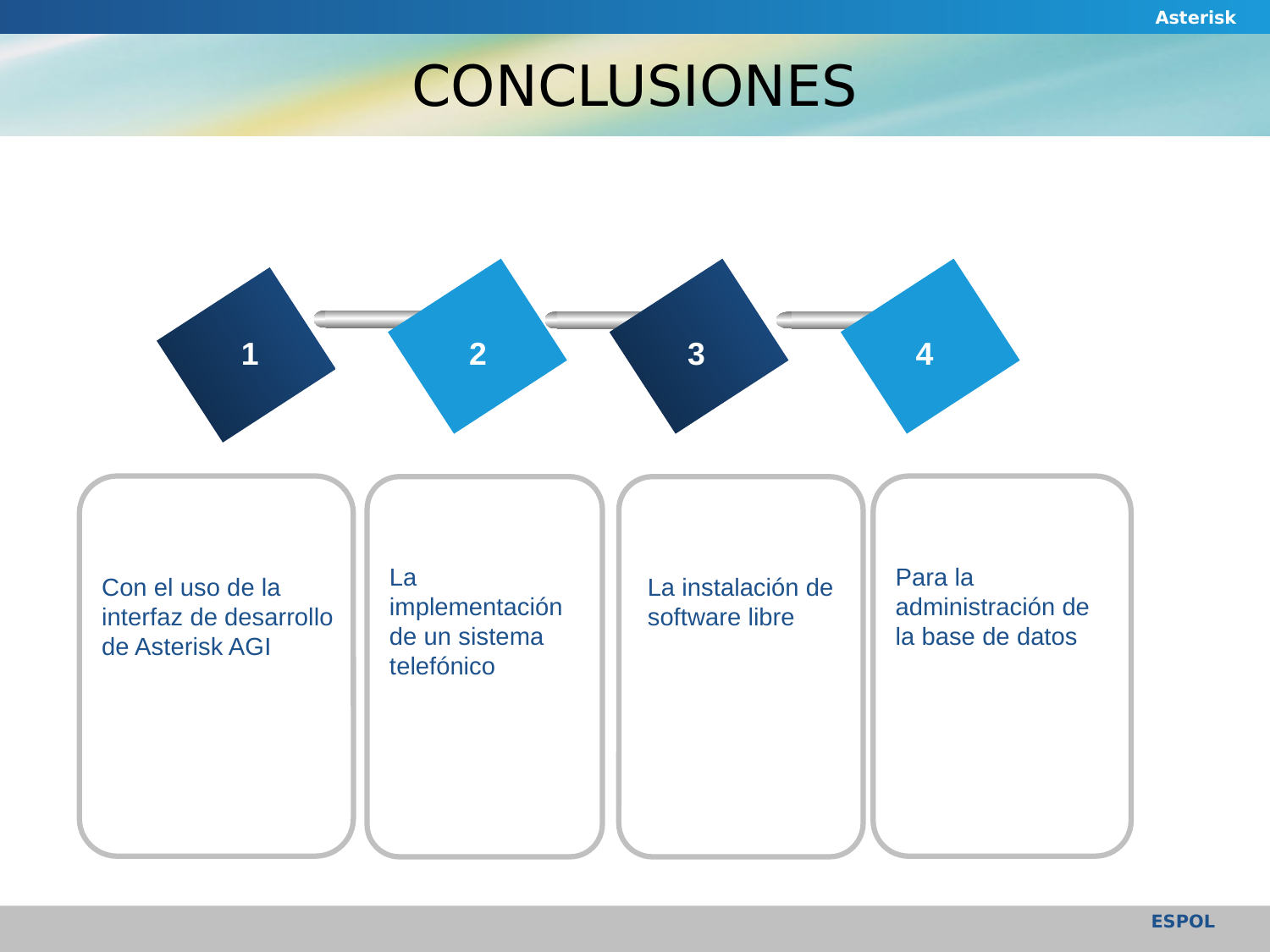

Asterisk
# CONCLUSIONES

1
2
3
4

La implementación de un sistema telefónico
Para la administración de la base de datos
Con el uso de la interfaz de desarrollo de Asterisk AGI
La instalación de software libre
ESPOL